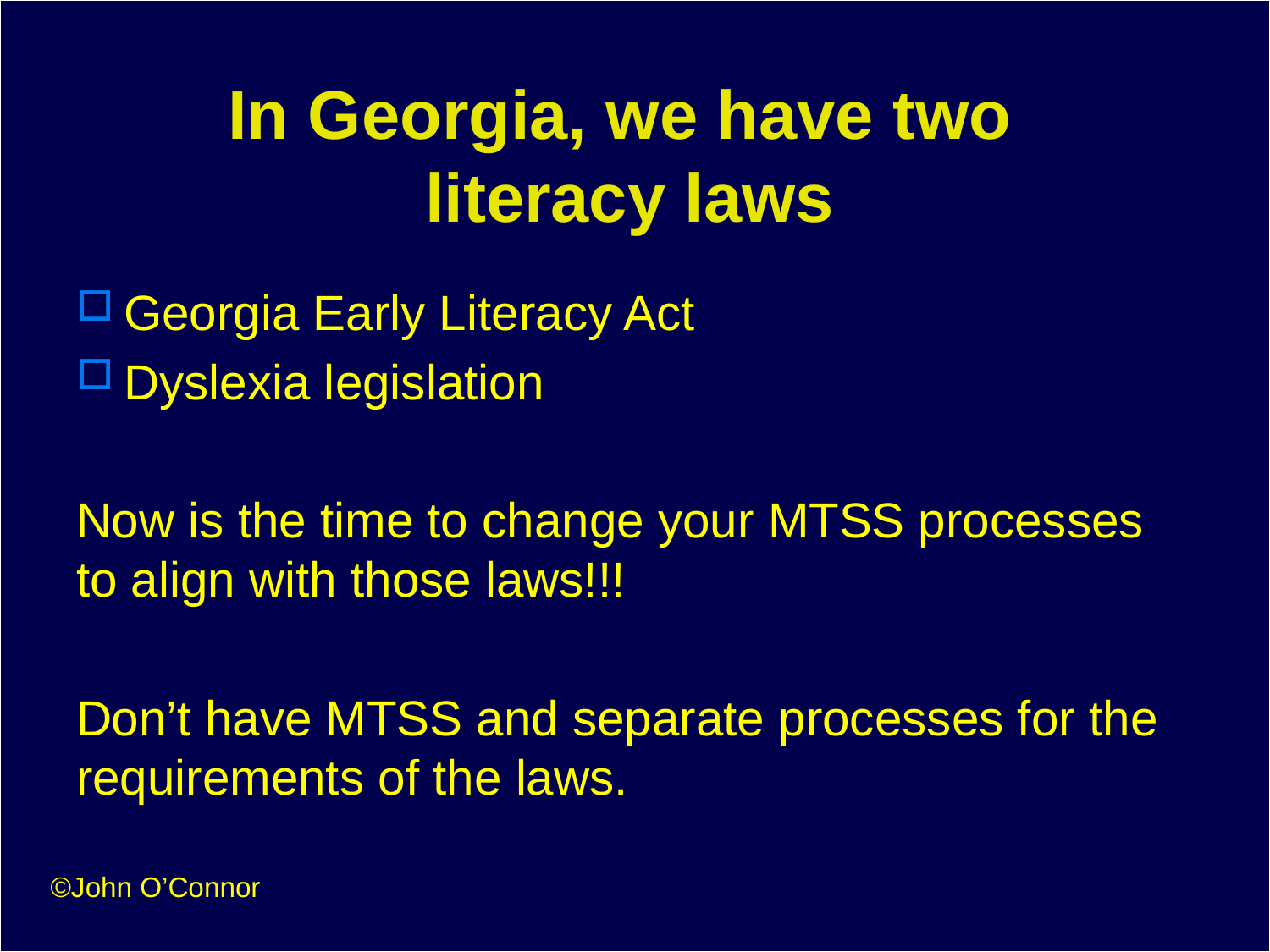

# In Georgia, we have two literacy laws
Georgia Early Literacy Act
Dyslexia legislation

Now is the time to change your MTSS processes to align with those laws!!!

Don’t have MTSS and separate processes for the requirements of the laws.